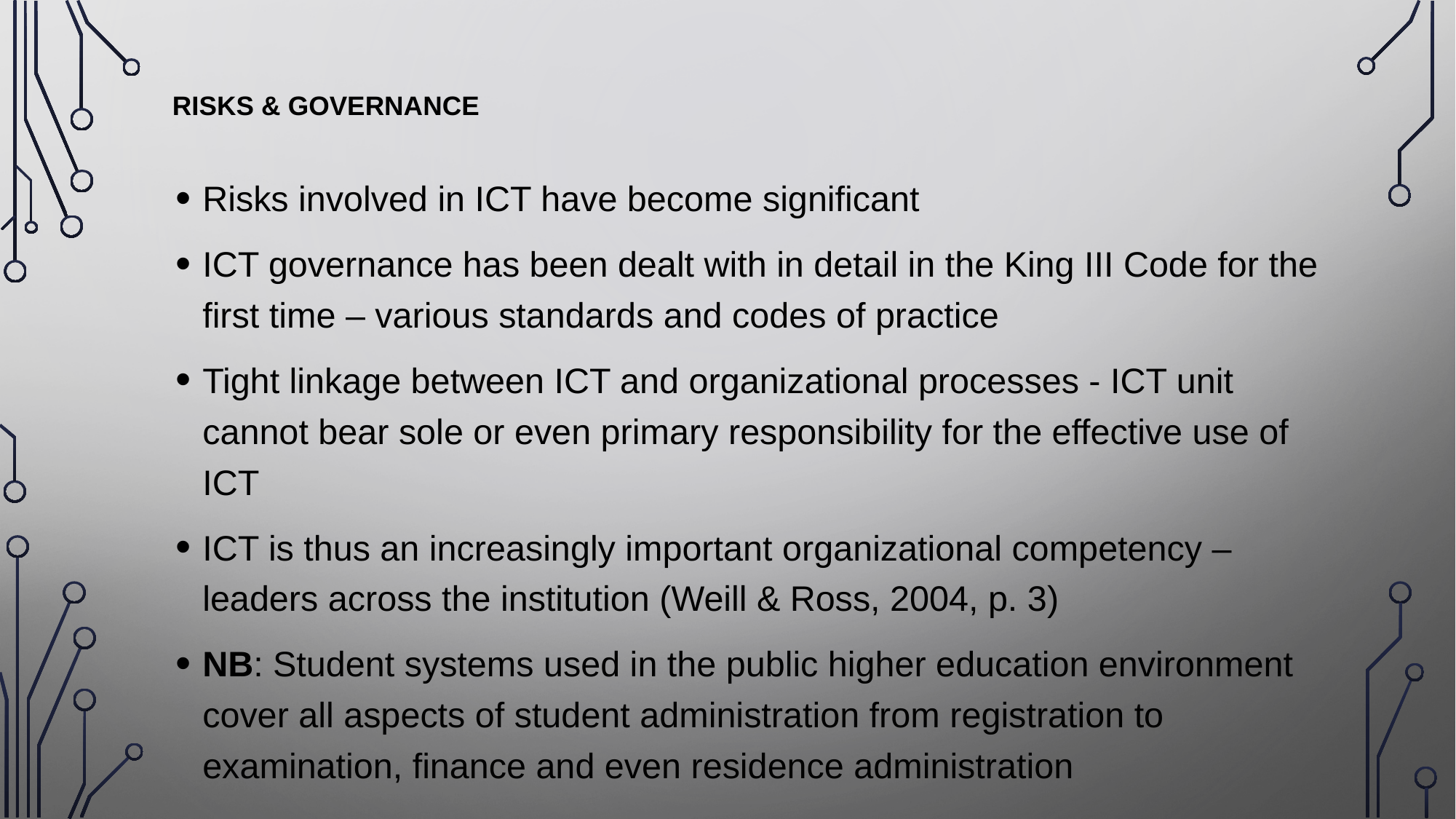

# Risks & Governance
Risks involved in ICT have become significant
ICT governance has been dealt with in detail in the King III Code for the first time – various standards and codes of practice
Tight linkage between ICT and organizational processes - ICT unit cannot bear sole or even primary responsibility for the effective use of ICT
ICT is thus an increasingly important organizational competency – leaders across the institution (Weill & Ross, 2004, p. 3)
NB: Student systems used in the public higher education environment cover all aspects of student administration from registration to examination, finance and even residence administration